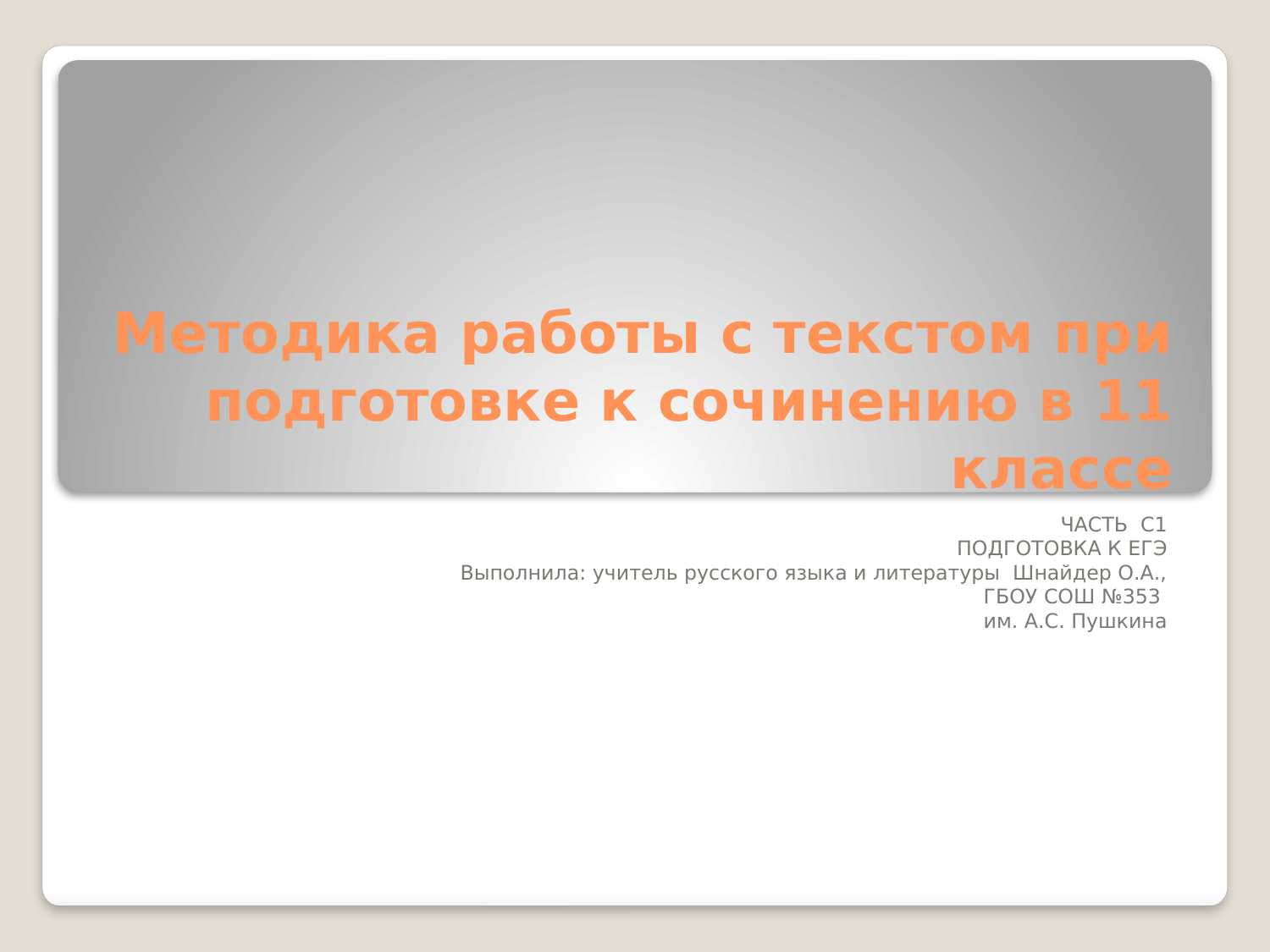

# Методика работы с текстом при подготовке к сочинению в 11 классе
ЧАСТЬ  С1
ПОДГОТОВКА К ЕГЭ
Выполнила: учитель русского языка и литературы  Шнайдер О.А.,
ГБОУ СОШ №353
им. А.С. Пушкина